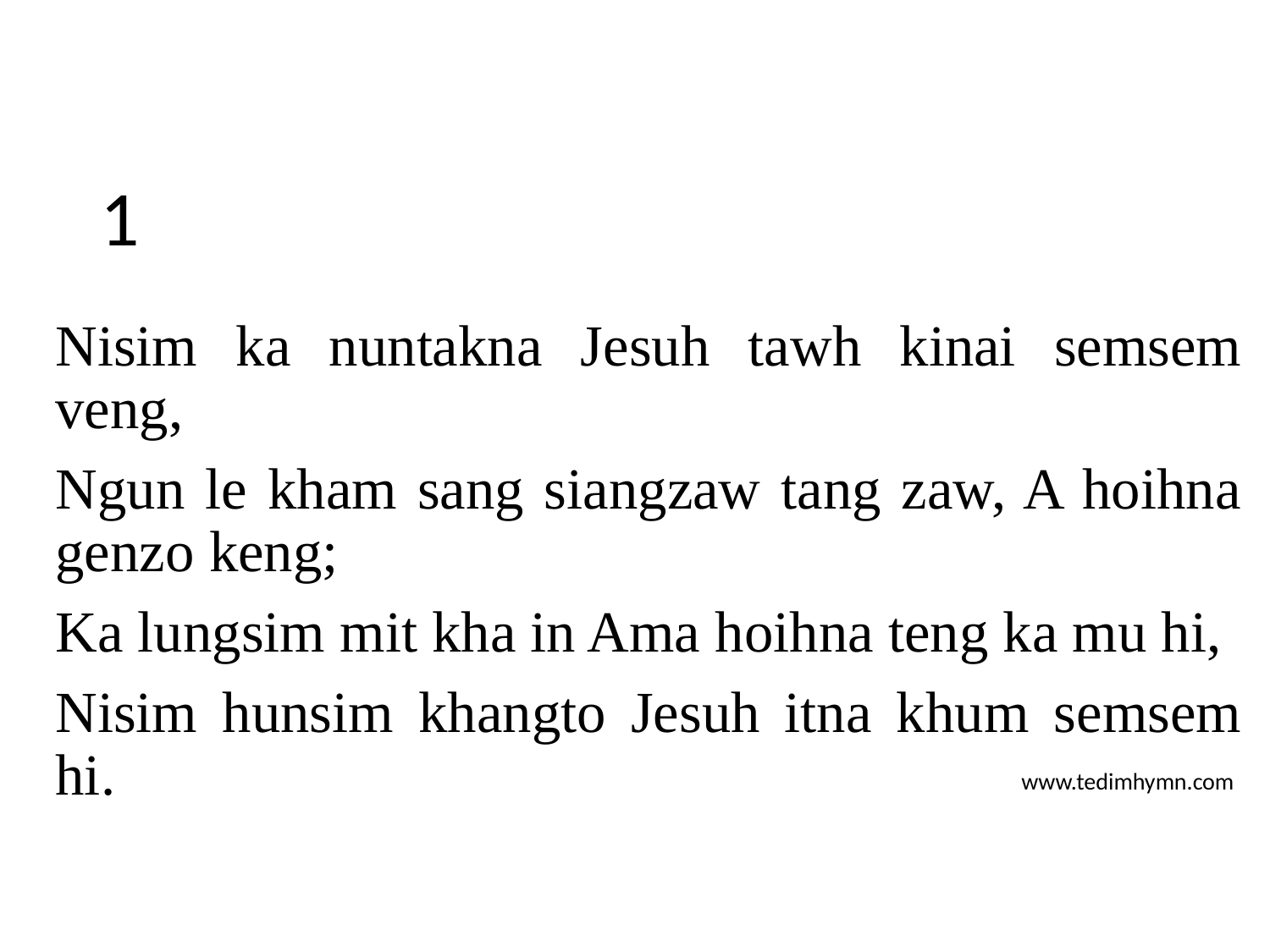

# 1
Nisim ka nuntakna Jesuh tawh kinai semsem veng,
Ngun le kham sang siangzaw tang zaw, A hoihna genzo keng;
Ka lungsim mit kha in Ama hoihna teng ka mu hi,
Nisim hunsim khangto Jesuh itna khum semsem hi.
www.tedimhymn.com